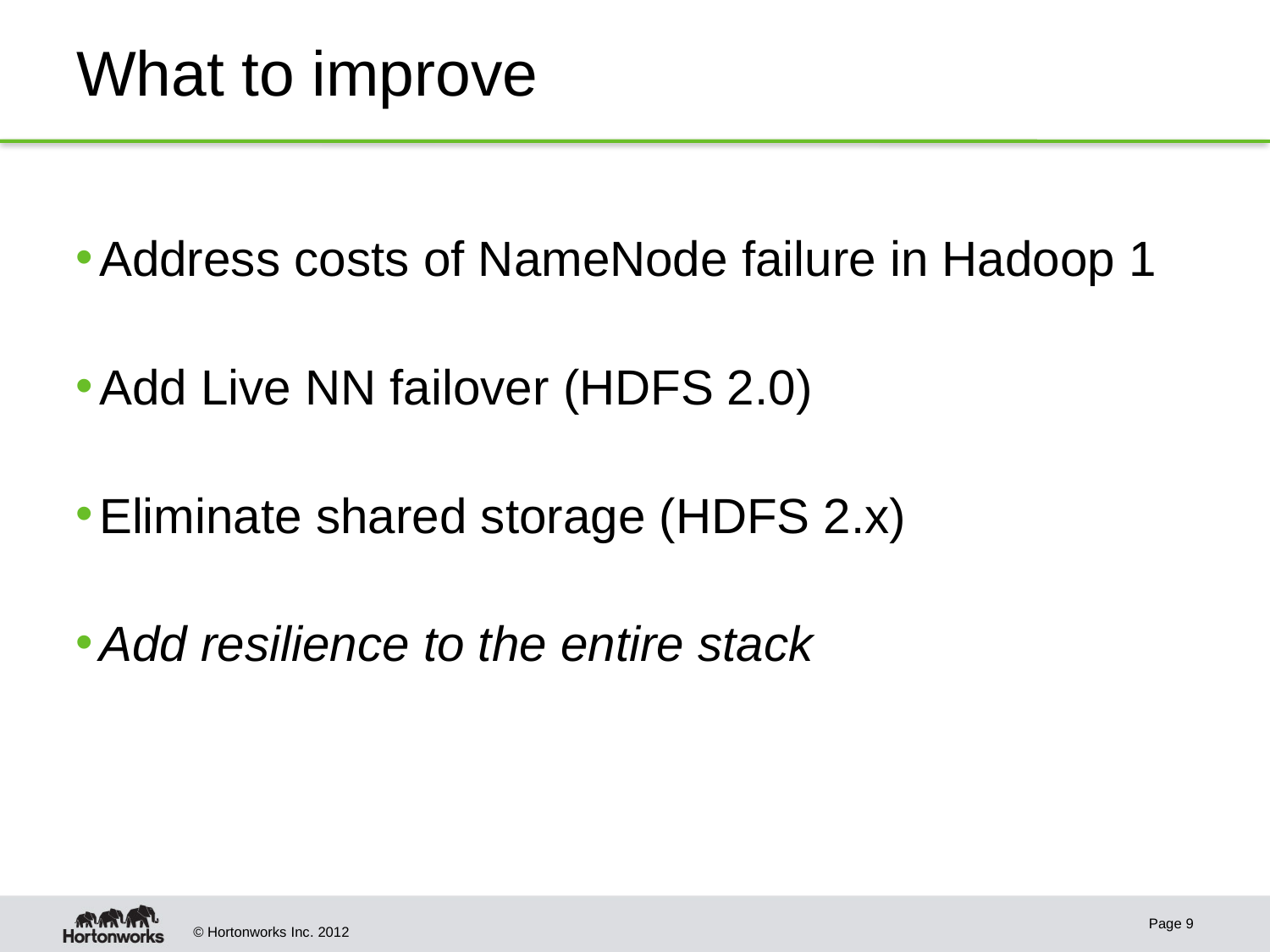

# What to improve
Address costs of NameNode failure in Hadoop 1
Add Live NN failover (HDFS 2.0)
Eliminate shared storage (HDFS 2.x)
Add resilience to the entire stack

Page 9